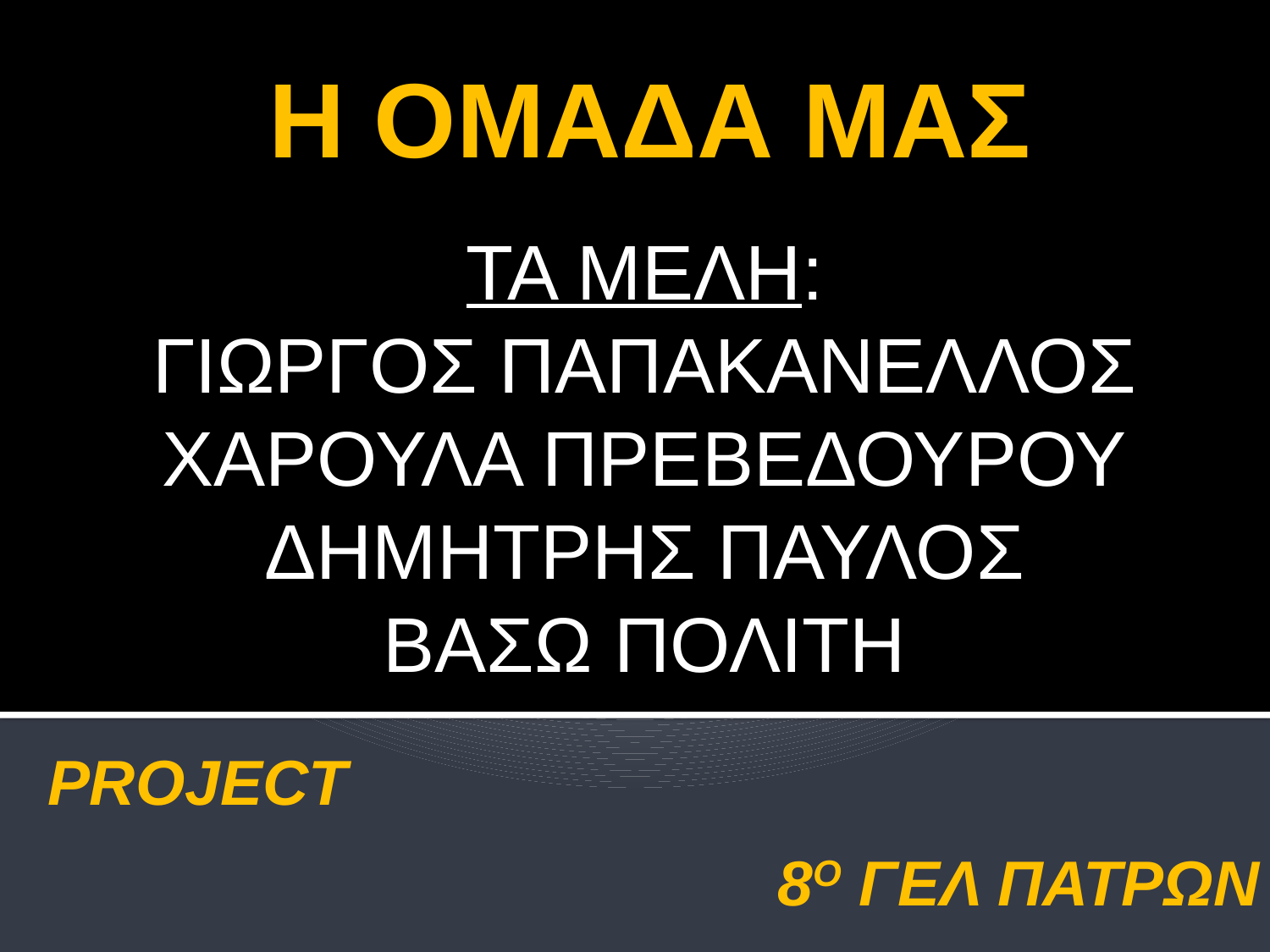

Η ΟΜΑΔΑ ΜΑΣ
ΤΑ ΜΕΛΗ:
ΓΙΩΡΓΟΣ ΠΑΠΑΚΑΝΕΛΛΟΣ
ΧΑΡΟΥΛΑ ΠΡΕΒΕΔΟΥΡΟΥ
ΔΗΜΗΤΡΗΣ ΠΑΥΛΟΣ
ΒΑΣΩ ΠΟΛΙΤΗ
PROJECT
8Ο ΓΕΛ ΠΑΤΡΩΝ